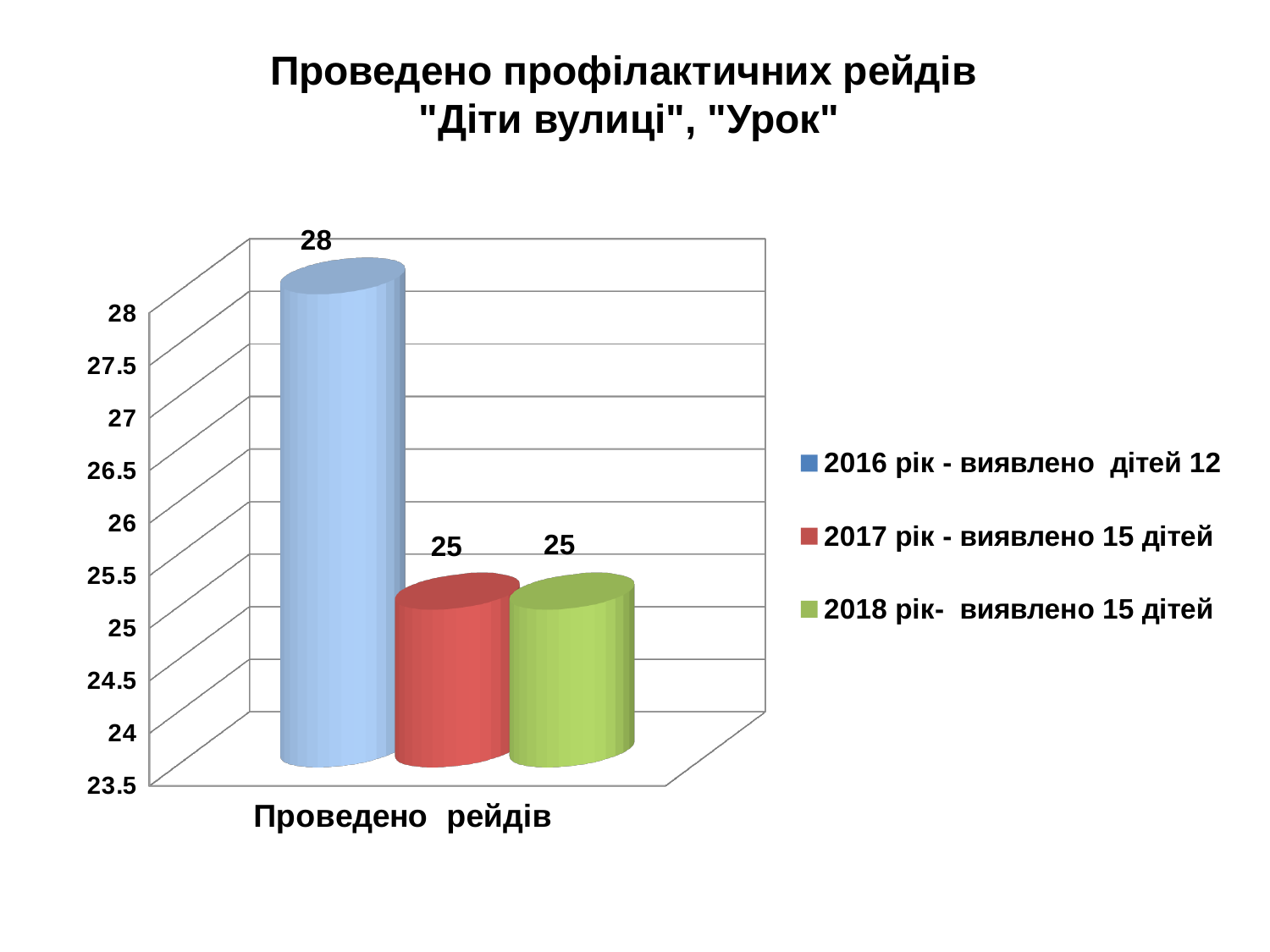

# Проведено профілактичних рейдів "Діти вулиці", "Урок"

[unsupported chart]